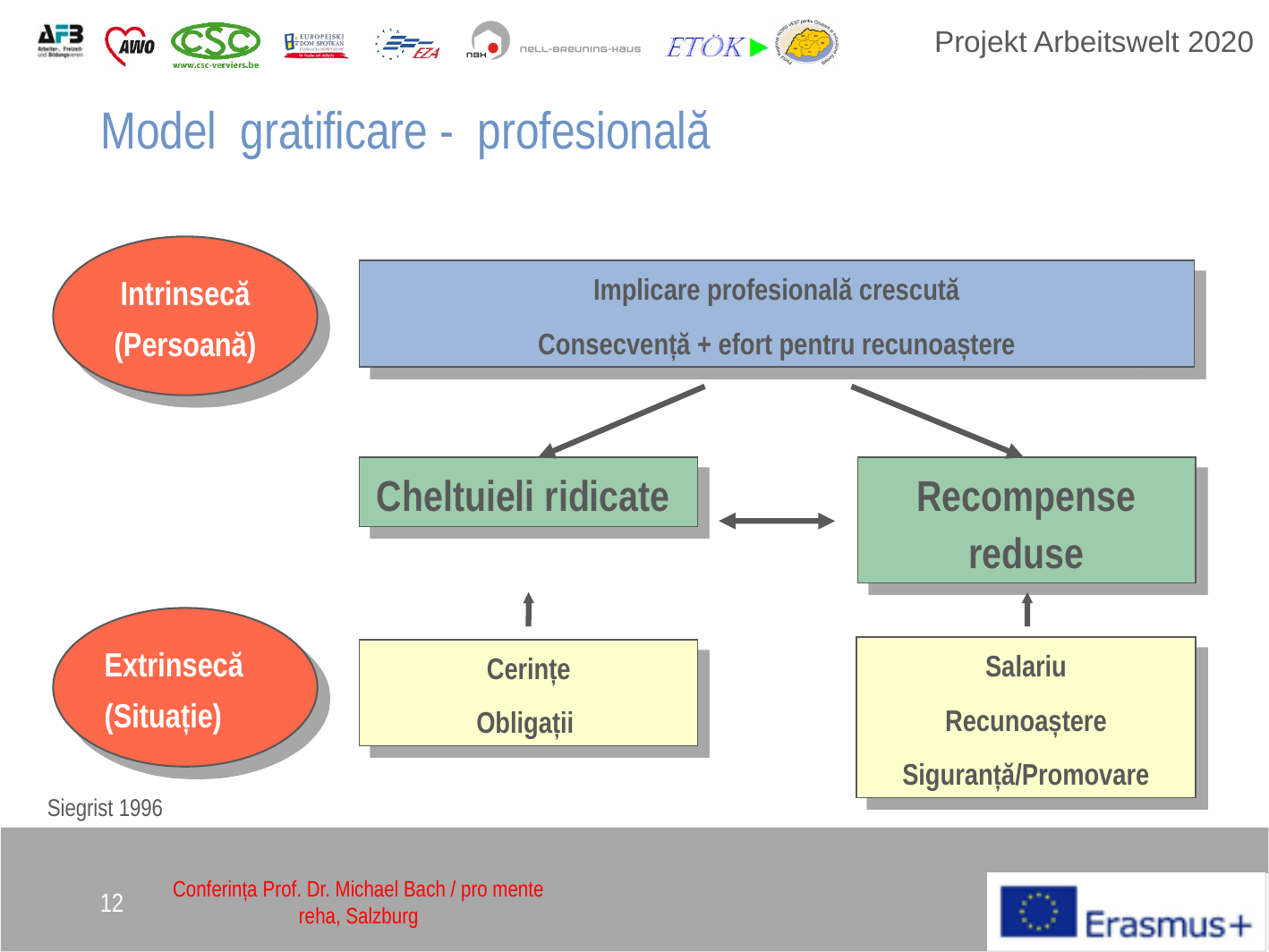

Model  gratificare -  profesională
Intrinsecă
(Persoană)
Implicare profesională crescută
Consecvență + efort pentru recunoaștere

Cheltuieli ridicate
Recompense reduse

Extrinsecă
(Situație)
Salariu
Recunoaștere
Siguranță/Promovare
Cerințe
Obligații
Siegrist 1996
12
Conferința Prof. Dr. Michael Bach / pro mente reha, Salzburg